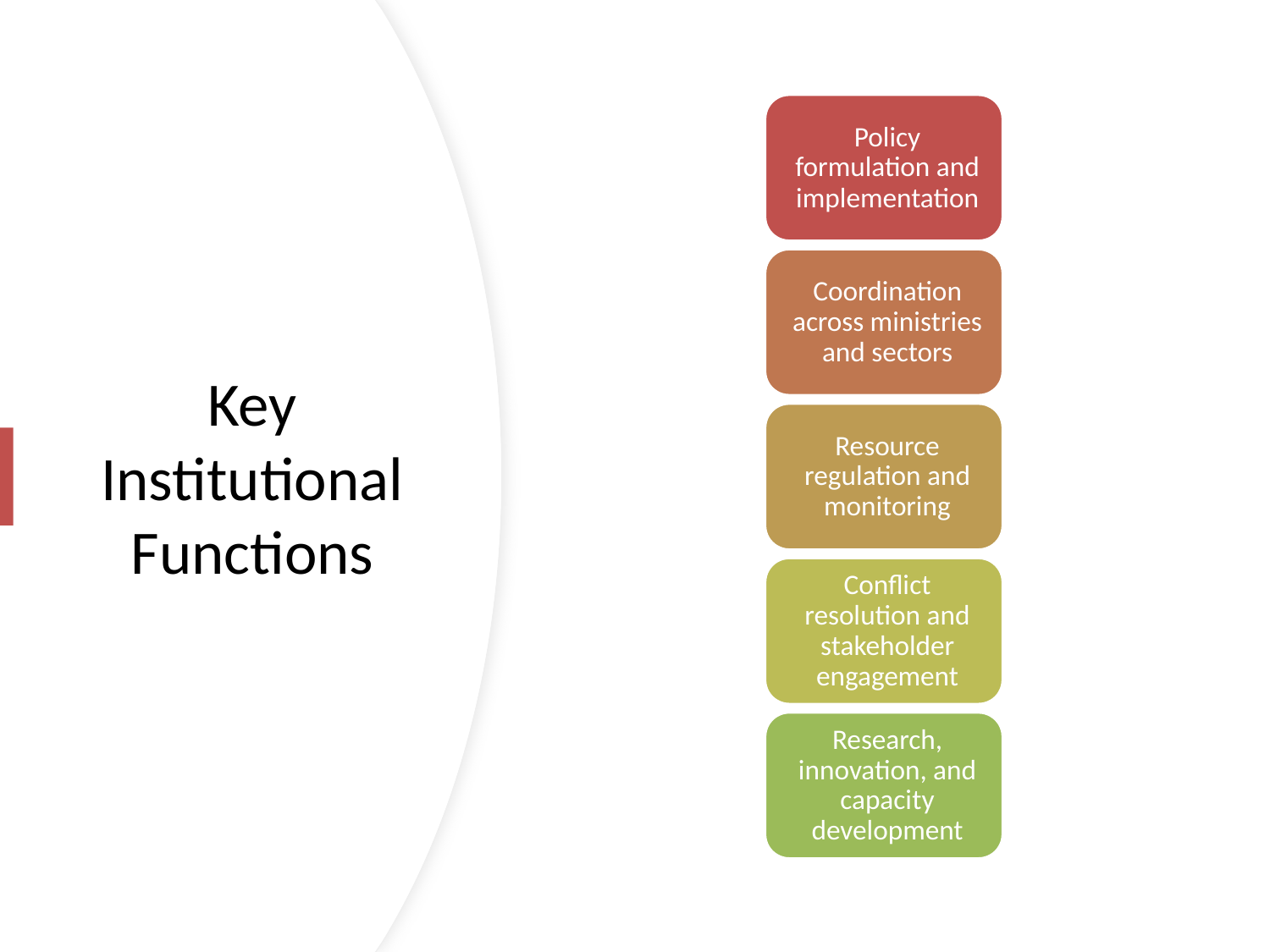

Policy formulation and implementation
Coordination across ministries and sectors
Resource regulation and monitoring
Conflict resolution and stakeholder engagement
Research, innovation, and capacity development
# Key Institutional Functions